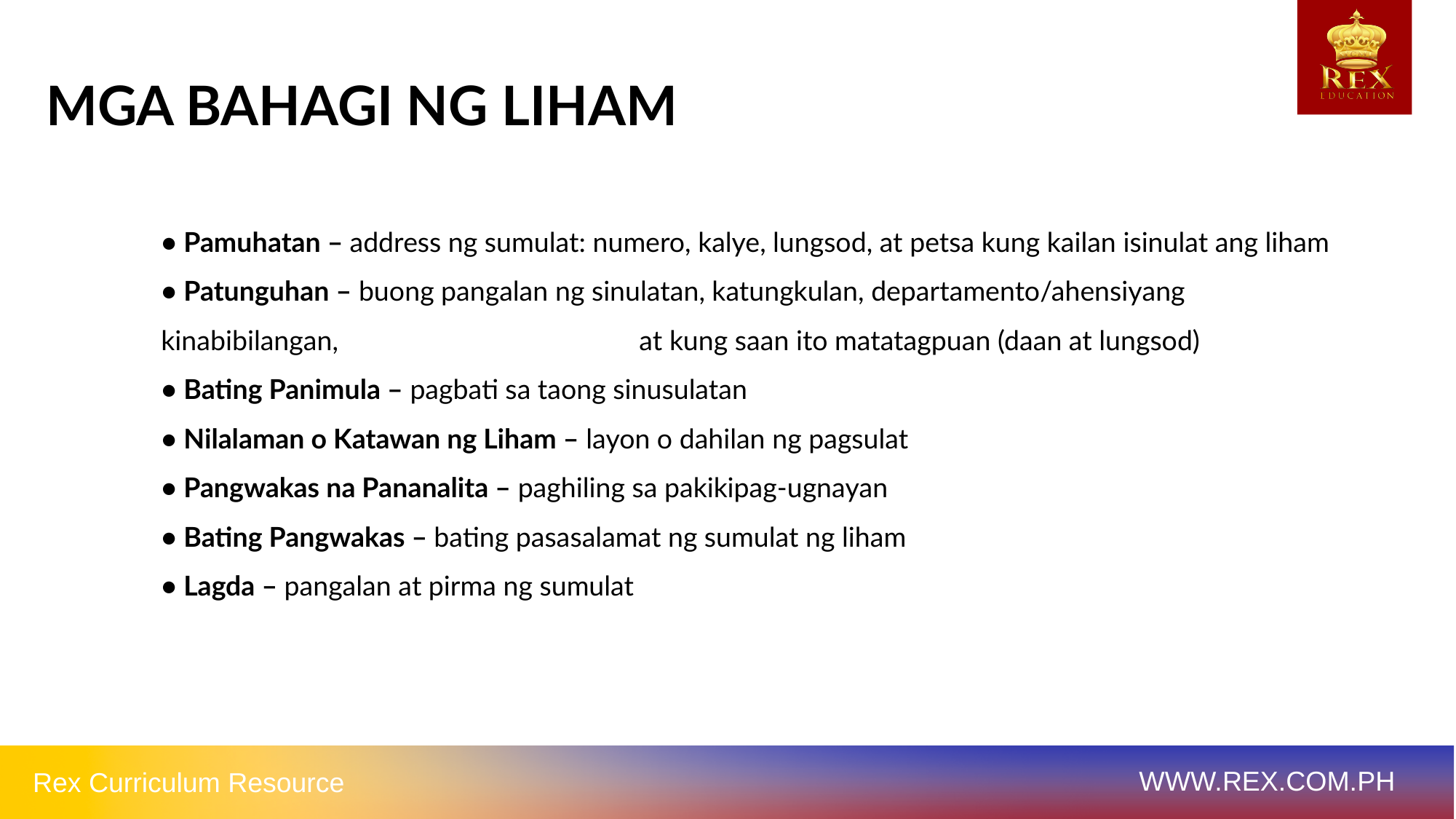

MGA BAHAGI NG LIHAM
• Pamuhatan – address ng sumulat: numero, kalye, lungsod, at petsa kung kailan isinulat ang liham
• Patunguhan – buong pangalan ng sinulatan, katungkulan, departamento/ahensiyang kinabibilangan, 			      at kung saan ito matatagpuan (daan at lungsod)
• Bating Panimula – pagbati sa taong sinusulatan
• Nilalaman o Katawan ng Liham – layon o dahilan ng pagsulat
• Pangwakas na Pananalita – paghiling sa pakikipag-ugnayan
• Bating Pangwakas – bating pasasalamat ng sumulat ng liham
• Lagda – pangalan at pirma ng sumulat